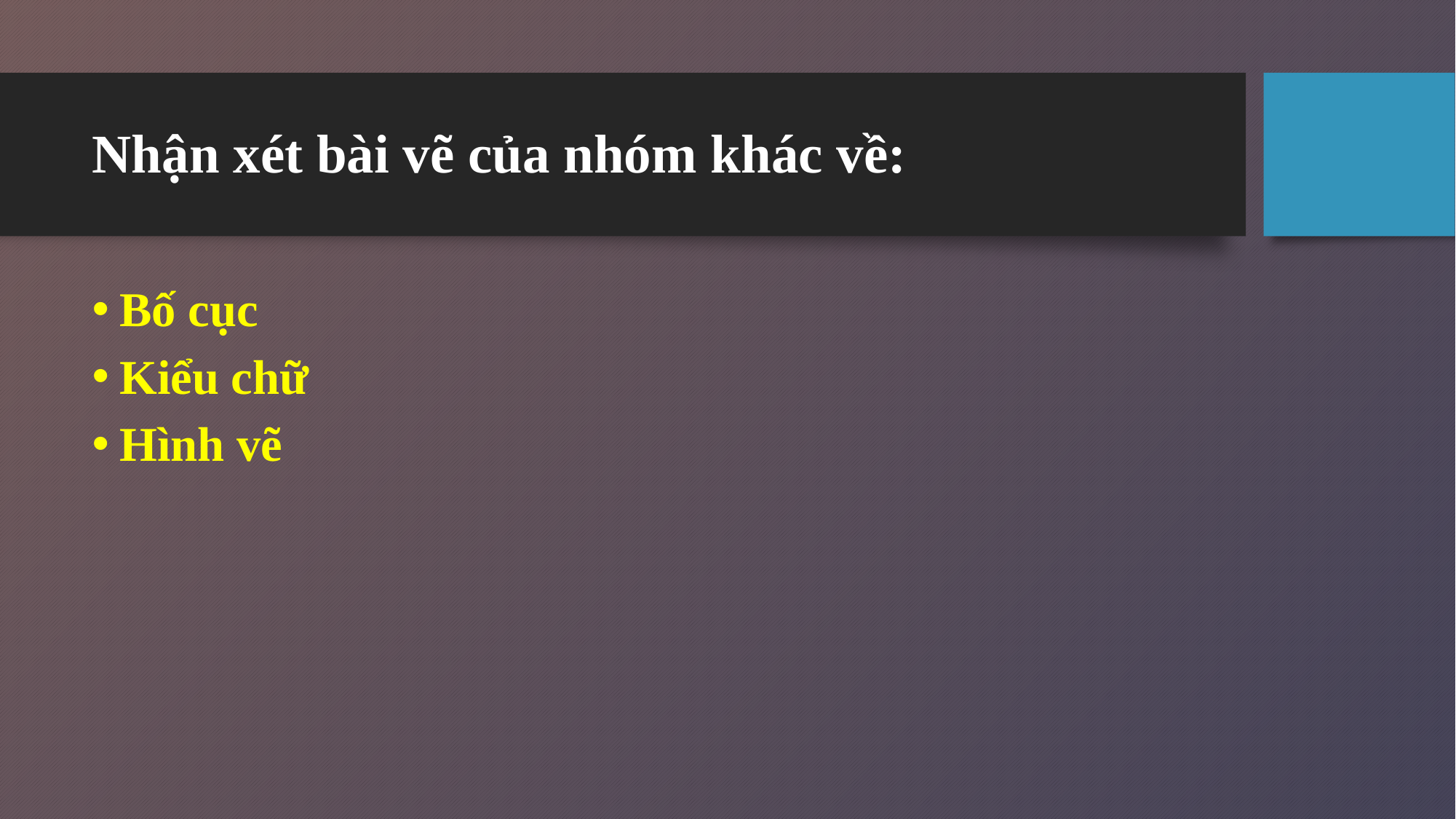

# Nhận xét bài vẽ của nhóm khác về:
Bố cục
Kiểu chữ
Hình vẽ